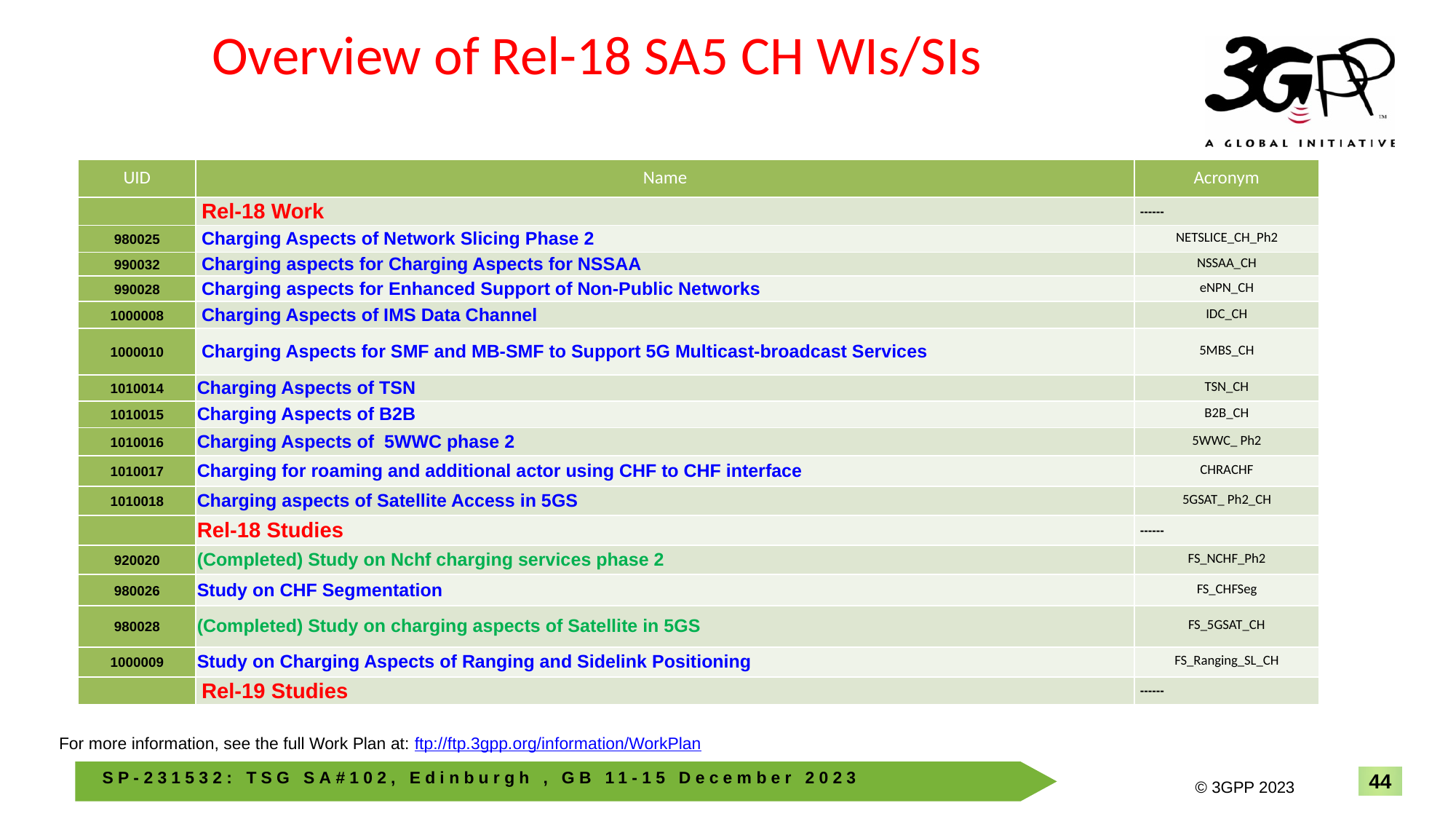

# Overview of Rel-18 SA5 CH WIs/SIs
| UID | Name | Acronym |
| --- | --- | --- |
|  | Rel-18 Work | ------ |
| 980025 | Charging Aspects of Network Slicing Phase 2 | NETSLICE\_CH\_Ph2 |
| 990032 | Charging aspects for Charging Aspects for NSSAA | NSSAA\_CH |
| 990028 | Charging aspects for Enhanced Support of Non-Public Networks | eNPN\_CH |
| 1000008 | Charging Aspects of IMS Data Channel | IDC\_CH |
| 1000010 | Charging Aspects for SMF and MB-SMF to Support 5G Multicast-broadcast Services | 5MBS\_CH |
| 1010014 | Charging Aspects of TSN | TSN\_CH |
| 1010015 | Charging Aspects of B2B | B2B\_CH |
| 1010016 | Charging Aspects of 5WWC phase 2 | 5WWC\_ Ph2 |
| 1010017 | Charging for roaming and additional actor using CHF to CHF interface | CHRACHF |
| 1010018 | Charging aspects of Satellite Access in 5GS | 5GSAT\_ Ph2\_CH |
|  | Rel-18 Studies | ------ |
| 920020 | (Completed) Study on Nchf charging services phase 2 | FS\_NCHF\_Ph2 |
| 980026 | Study on CHF Segmentation | FS\_CHFSeg |
| 980028 | (Completed) Study on charging aspects of Satellite in 5GS | FS\_5GSAT\_CH |
| 1000009 | Study on Charging Aspects of Ranging and Sidelink Positioning | FS\_Ranging\_SL\_CH |
|  | Rel-19 Studies | ------ |
For more information, see the full Work Plan at: ftp://ftp.3gpp.org/information/WorkPlan